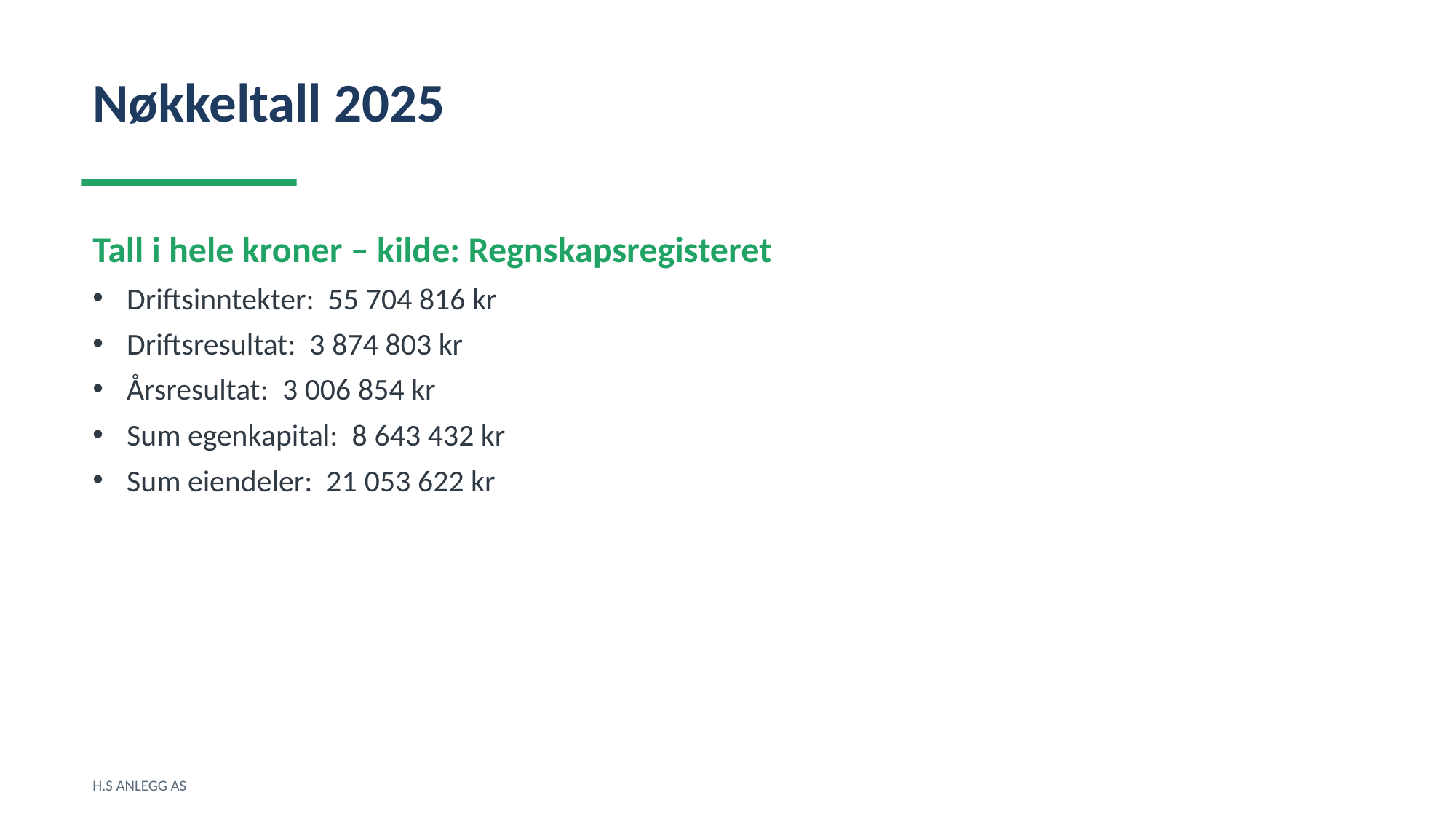

Nøkkeltall 2025

Tall i hele kroner – kilde: Regnskapsregisteret
Driftsinntekter:  55 704 816 kr
Driftsresultat:  3 874 803 kr
Årsresultat:  3 006 854 kr
Sum egenkapital:  8 643 432 kr
Sum eiendeler:  21 053 622 kr
H.S ANLEGG AS